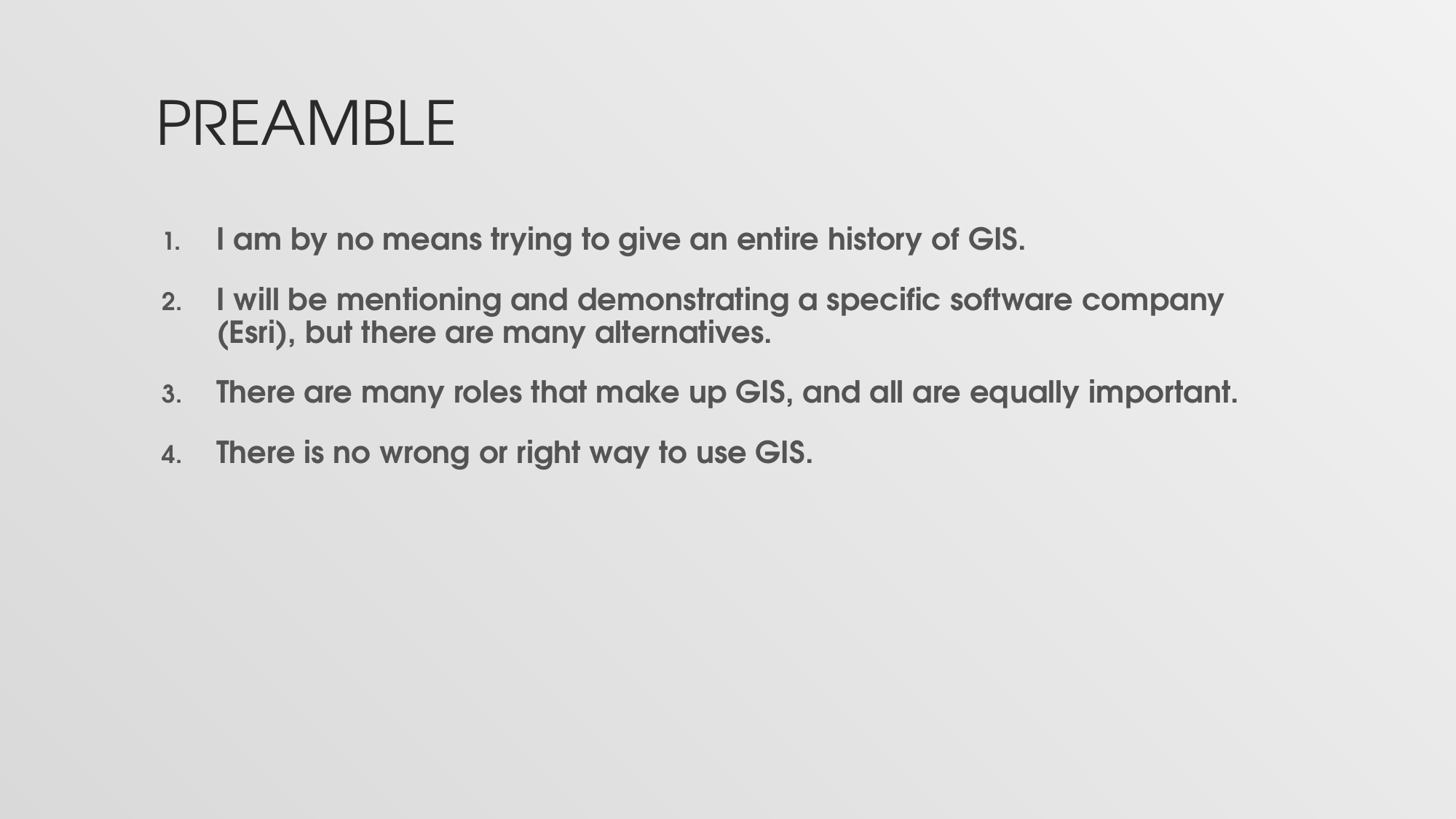

# Preamble
I am by no means trying to give an entire history of GIS.
I will be mentioning and demonstrating a specific software company (Esri), but there are many alternatives.
There are many roles that make up GIS, and all are equally important.
There is no wrong or right way to use GIS.